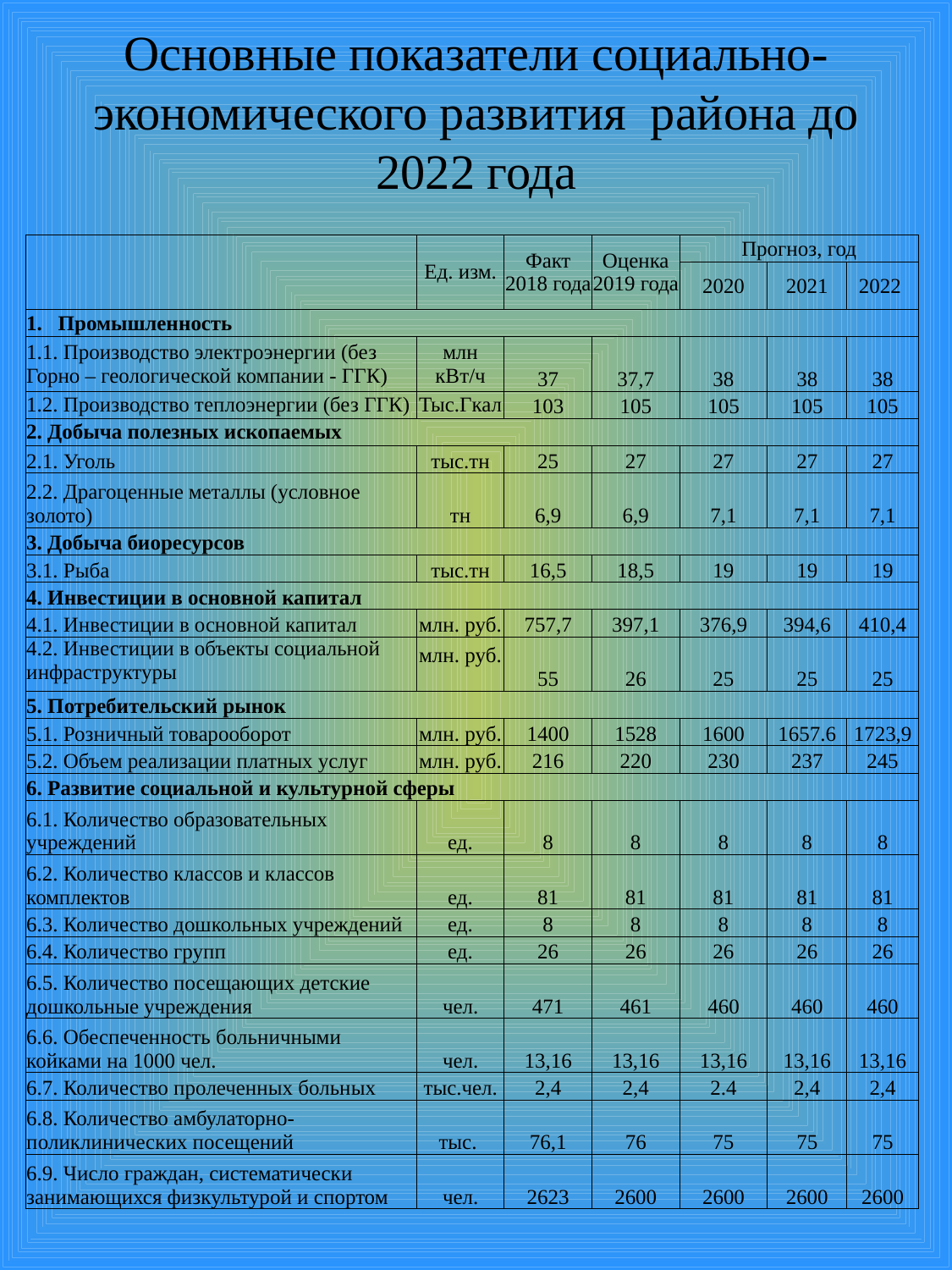

# Основные показатели социально-экономического развития  района до 2022 года
|  | Ед. изм. | Факт 2018 года | Оценка 2019 года | Прогноз, год |  |  |
| --- | --- | --- | --- | --- | --- | --- |
|  |  |  |  | 2020 | 2021 | 2022 |
| Промышленность |  |  |  |  |  |  |
| 1.1. Производство электроэнергии (без Горно – геологической компании - ГГК) | млн кВт/ч | 37 | 37,7 | 38 | 38 | 38 |
| 1.2. Производство теплоэнергии (без ГГК) | Тыс.Гкал | 103 | 105 | 105 | 105 | 105 |
| 2. Добыча полезных ископаемых |  |  |  |  |  |  |
| 2.1. Уголь | тыс.тн | 25 | 27 | 27 | 27 | 27 |
| 2.2. Драгоценные металлы (условное золото) | тн | 6,9 | 6,9 | 7,1 | 7,1 | 7,1 |
| 3. Добыча биоресурсов |  |  |  |  |  |  |
| 3.1. Рыба | тыс.тн | 16,5 | 18,5 | 19 | 19 | 19 |
| 4. Инвестиции в основной капитал |  |  |  |  |  |  |
| 4.1. Инвестиции в основной капитал | млн. руб. | 757,7 | 397,1 | 376,9 | 394,6 | 410,4 |
| 4.2. Инвестиции в объекты социальной инфраструктуры | млн. руб. | 55 | 26 | 25 | 25 | 25 |
| 5. Потребительский рынок |  |  |  |  |  |  |
| 5.1. Розничный товарооборот | млн. руб. | 1400 | 1528 | 1600 | 1657.6 | 1723,9 |
| 5.2. Объем реализации платных услуг | млн. руб. | 216 | 220 | 230 | 237 | 245 |
| 6. Развитие социальной и культурной сферы |  |  |  |  |  |  |
| 6.1. Количество образовательных учреждений | ед. | 8 | 8 | 8 | 8 | 8 |
| 6.2. Количество классов и классов комплектов | ед. | 81 | 81 | 81 | 81 | 81 |
| 6.3. Количество дошкольных учреждений | ед. | 8 | 8 | 8 | 8 | 8 |
| 6.4. Количество групп | ед. | 26 | 26 | 26 | 26 | 26 |
| 6.5. Количество посещающих детские дошкольные учреждения | чел. | 471 | 461 | 460 | 460 | 460 |
| 6.6. Обеспеченность больничными койками на 1000 чел. | чел. | 13,16 | 13,16 | 13,16 | 13,16 | 13,16 |
| 6.7. Количество пролеченных больных | тыс.чел. | 2,4 | 2,4 | 2.4 | 2,4 | 2,4 |
| 6.8. Количество амбулаторно-поликлинических посещений | тыс. | 76,1 | 76 | 75 | 75 | 75 |
| 6.9. Число граждан, систематически занимающихся физкультурой и спортом | чел. | 2623 | 2600 | 2600 | 2600 | 2600 |